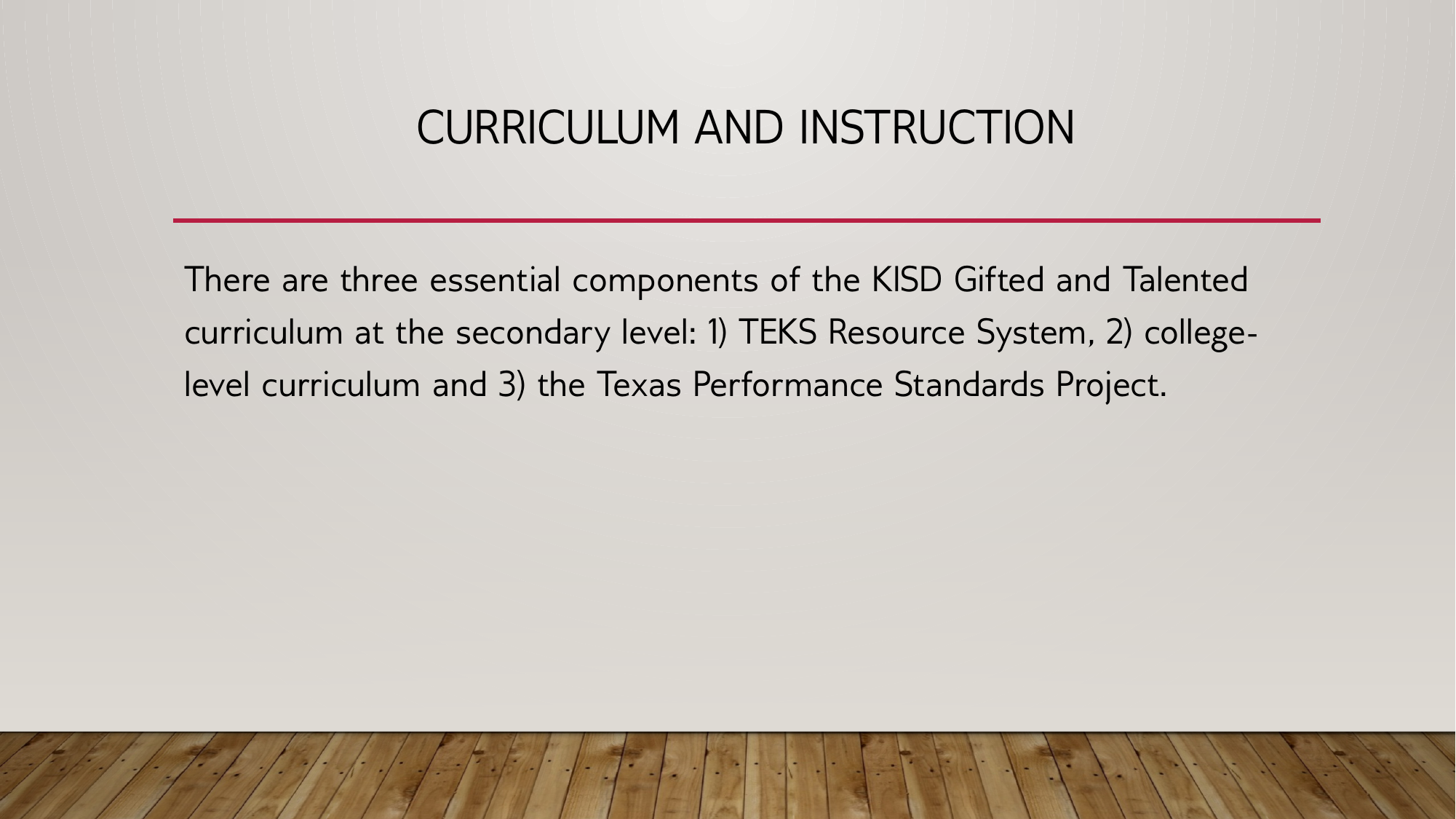

# Curriculum and Instruction
There are three essential components of the KISD Gifted and Talented curriculum at the secondary level: 1) TEKS Resource System, 2) college-level curriculum and 3) the Texas Performance Standards Project.